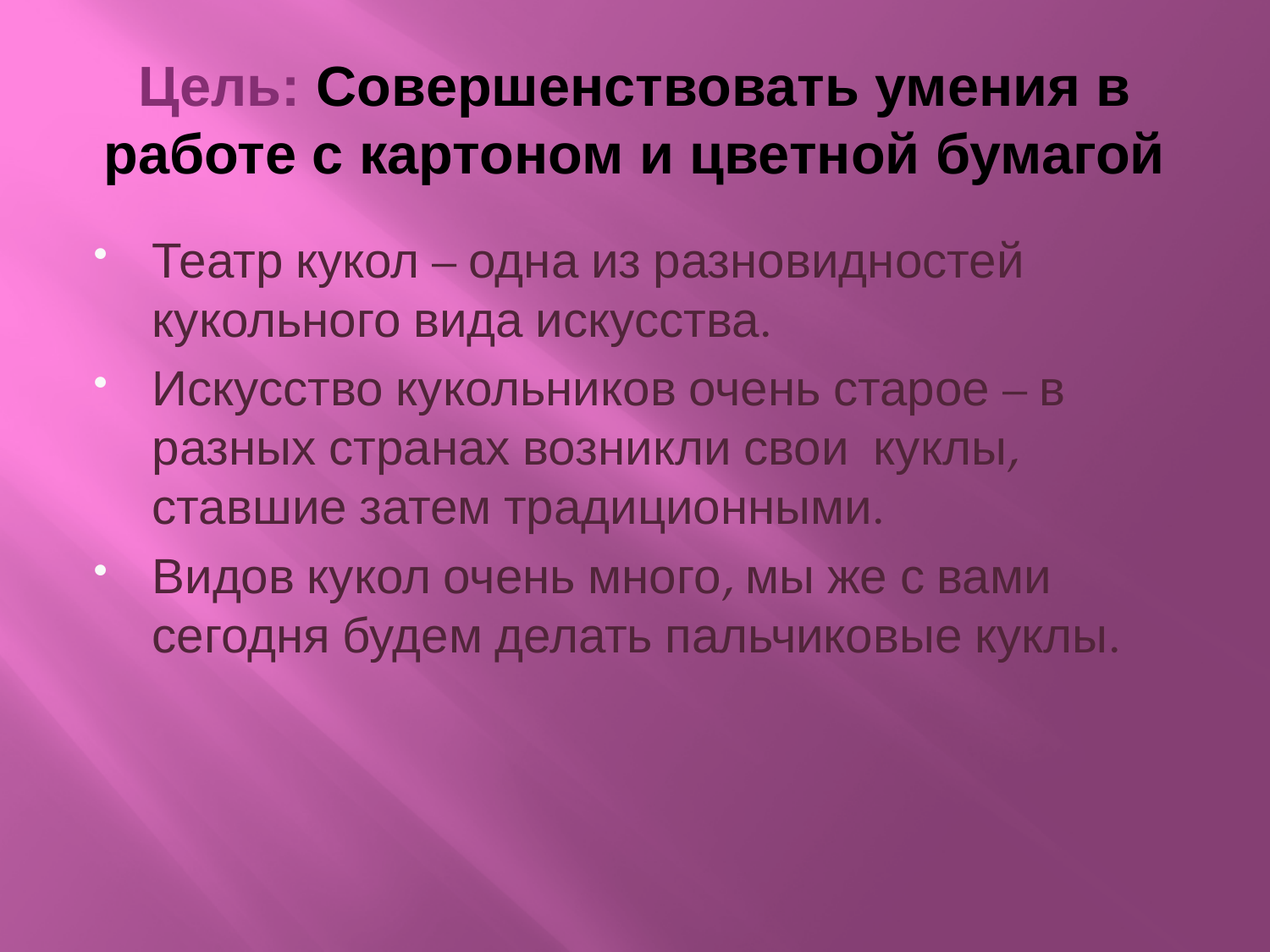

# Цель: Совершенствовать умения в работе с картоном и цветной бумагой
Театр кукол – одна из разновидностей кукольного вида искусства.
Искусство кукольников очень старое – в разных странах возникли свои  куклы, ставшие затем традиционными.
Видов кукол очень много, мы же с вами сегодня будем делать пальчиковые куклы.